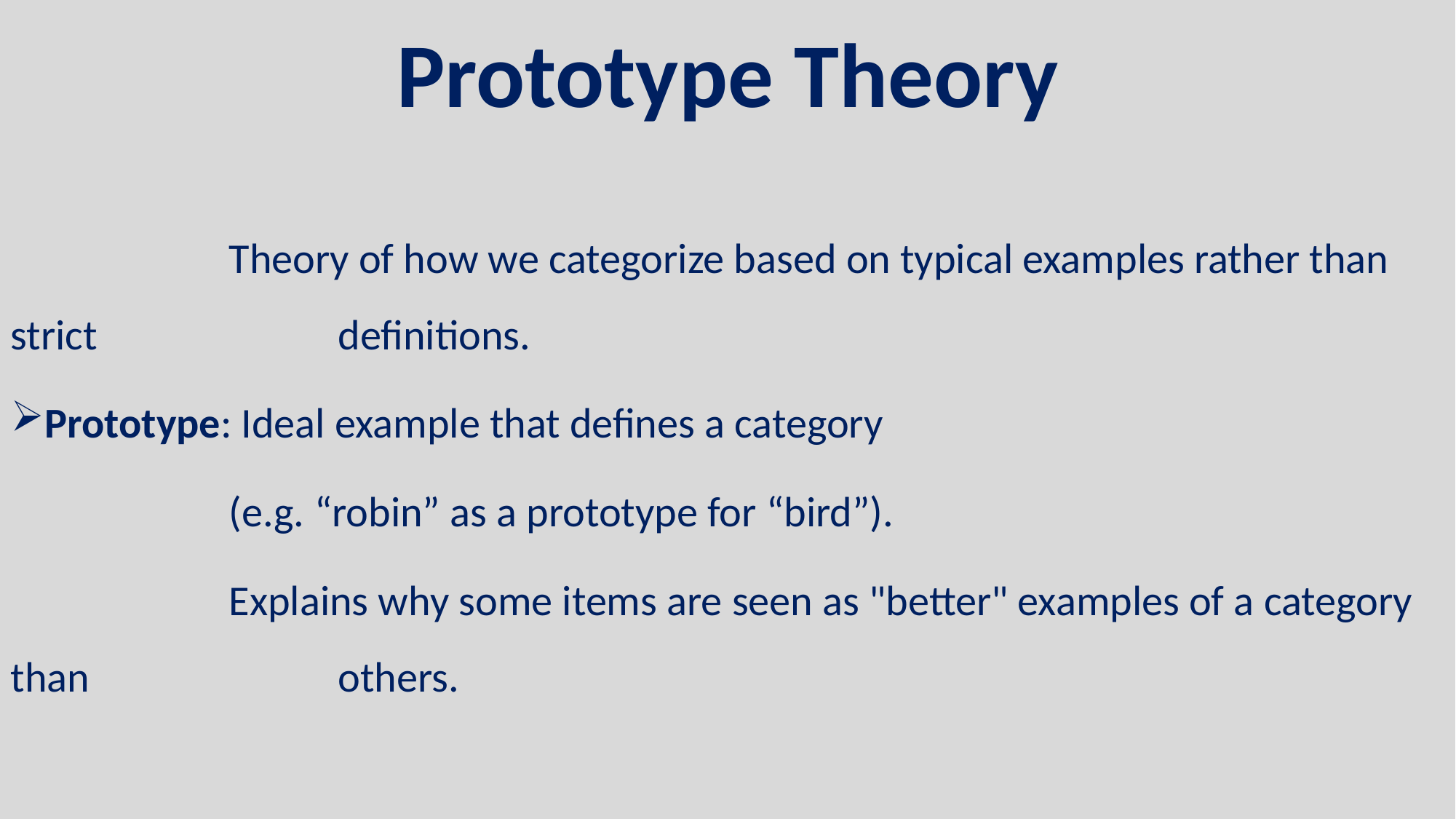

Prototype Theory
		Theory of how we categorize based on typical examples rather than strict 			definitions.
Prototype: Ideal example that defines a category
		(e.g. “robin” as a prototype for “bird”).
		Explains why some items are seen as "better" examples of a category than 			others.